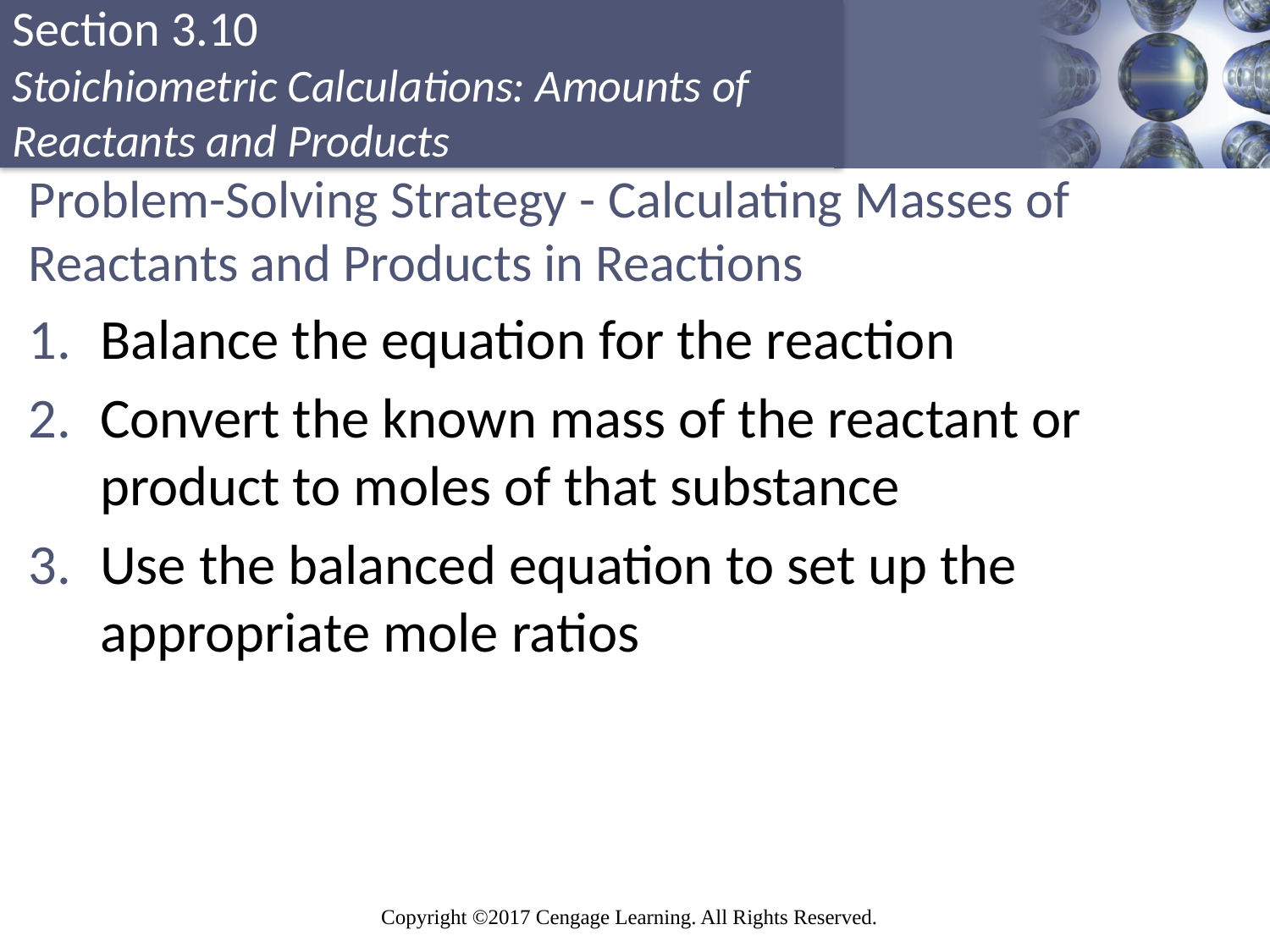

# Problem-Solving Strategy - Calculating Masses of Reactants and Products in Reactions
Balance the equation for the reaction
Convert the known mass of the reactant or product to moles of that substance
Use the balanced equation to set up the appropriate mole ratios
Copyright © Cengage Learning. All rights reserved
92